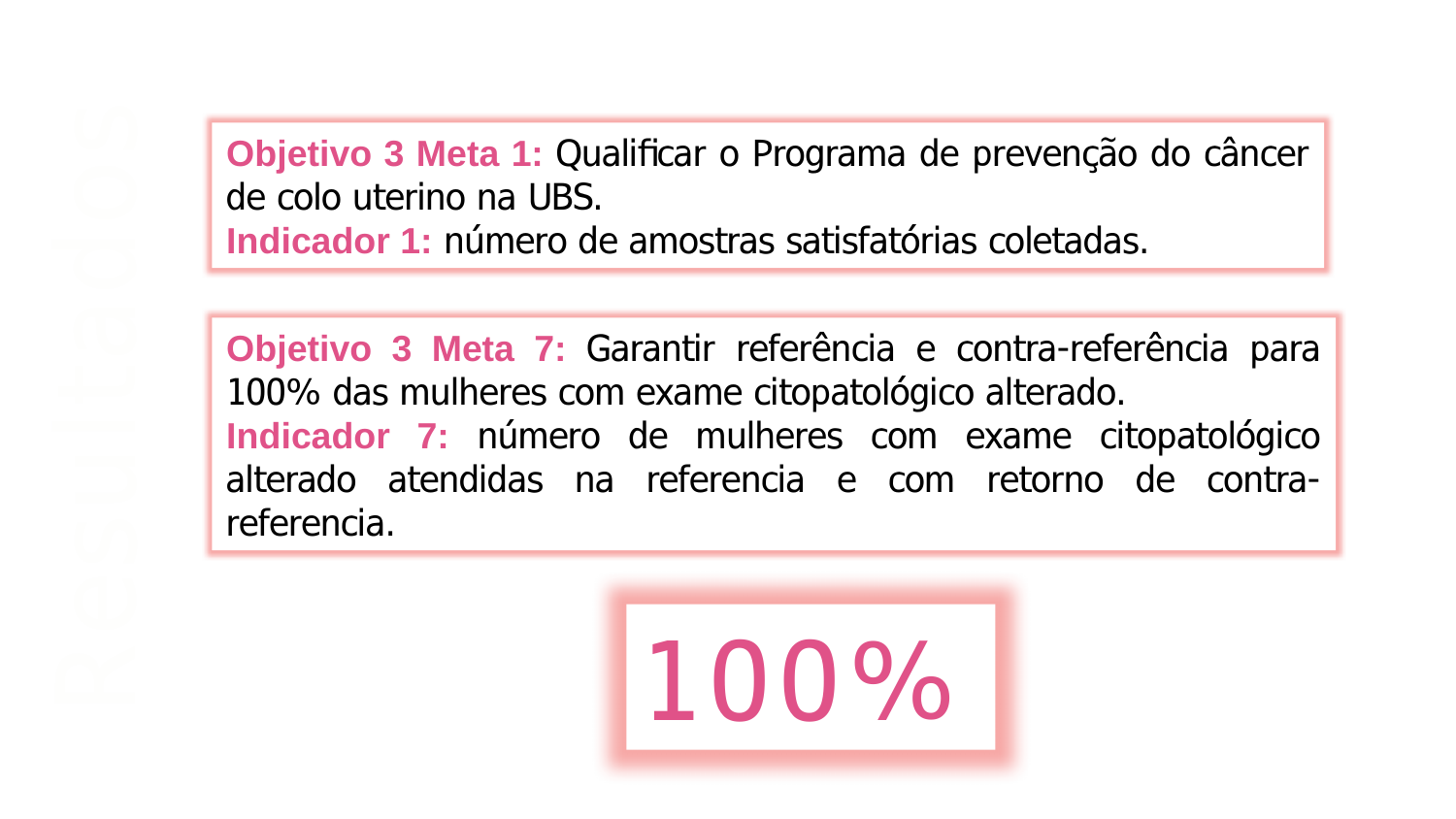

Objetivo 3 Meta 1: Qualificar o Programa de prevenção do câncer de colo uterino na UBS.
Indicador 1: número de amostras satisfatórias coletadas.
Objetivo 3 Meta 7: Garantir referência e contra-referência para 100% das mulheres com exame citopatológico alterado.
Indicador 7: número de mulheres com exame citopatológico alterado atendidas na referencia e com retorno de contra-referencia.
Resultados
100%